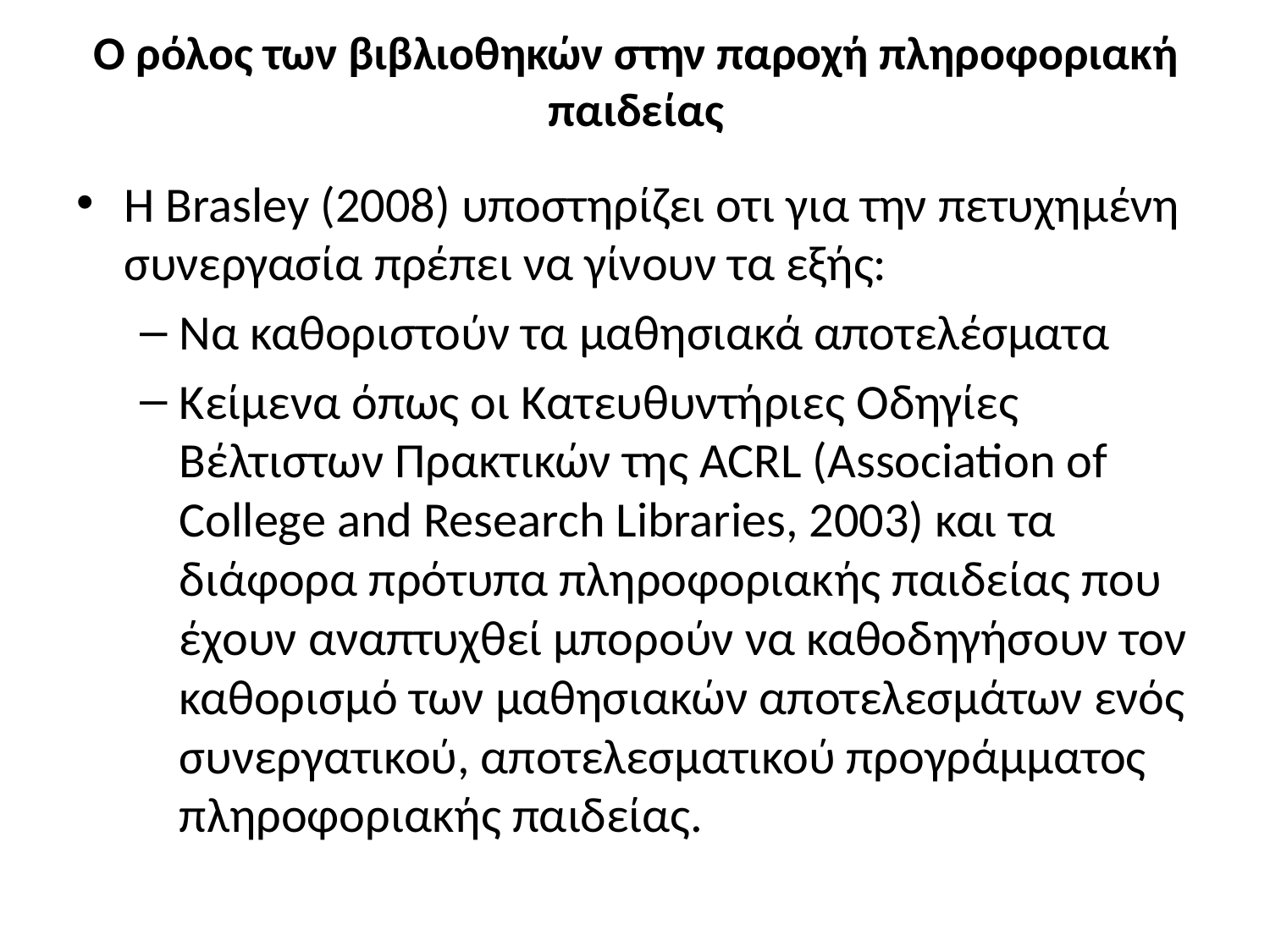

# Ο ρόλος των βιβλιοθηκών στην παροχή πληροφοριακή παιδείας
Η Brasley (2008) υποστηρίζει οτι για την πετυχημένη συνεργασία πρέπει να γίνουν τα εξής:
Να καθοριστούν τα μαθησιακά αποτελέσματα
Κείμενα όπως οι Κατευθυντήριες Οδηγίες Βέλτιστων Πρακτικών της ACRL (Association of College and Research Libraries, 2003) και τα διάφορα πρότυπα πληροφοριακής παιδείας που έχουν αναπτυχθεί μπορούν να καθοδηγήσουν τον καθορισμό των μαθησιακών αποτελεσμάτων ενός συνεργατικού, αποτελεσματικού προγράμματος πληροφοριακής παιδείας.